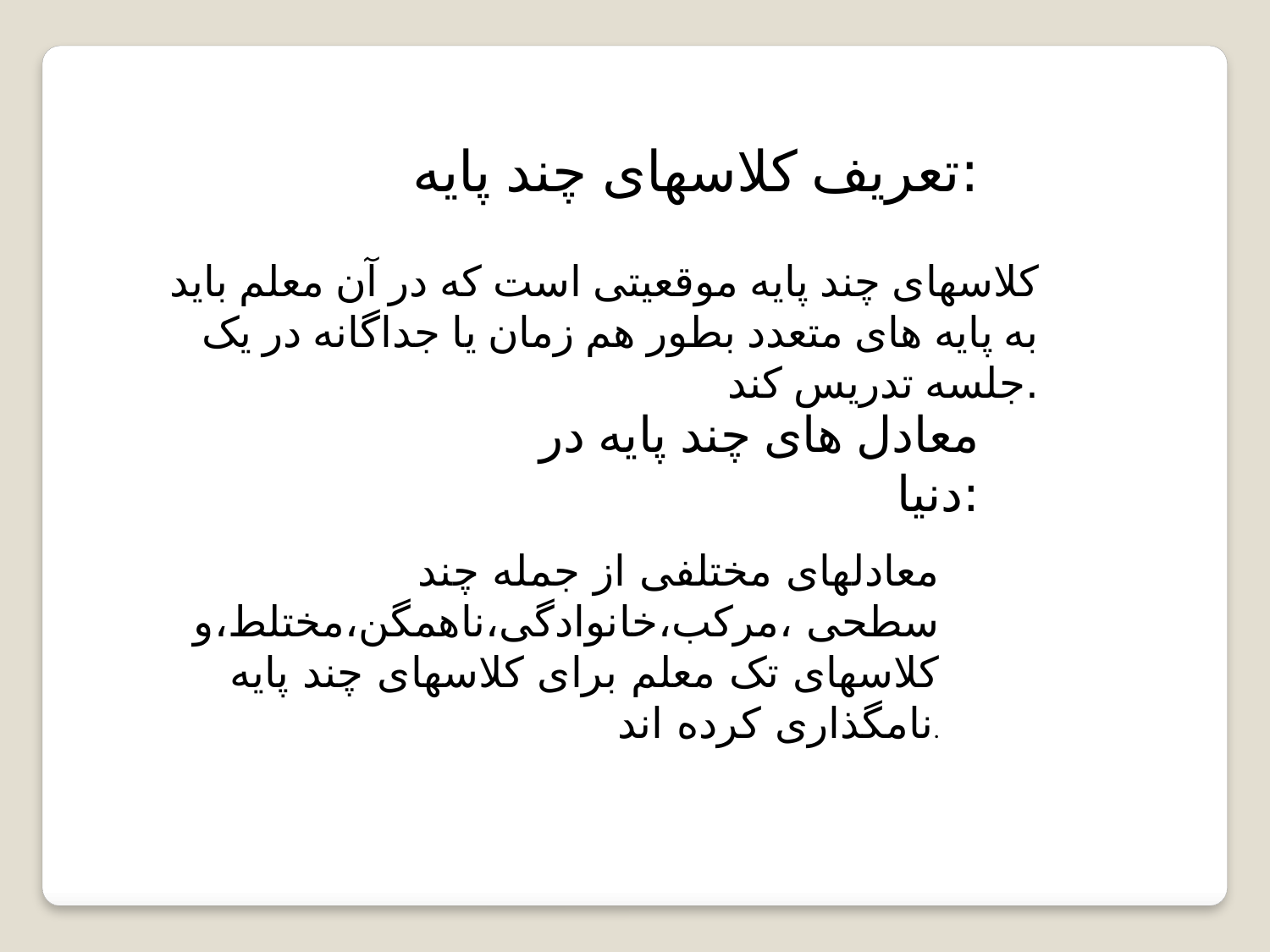

تعریف کلاسهای چند پایه:

کلاسهای چند پایه موقعیتی است که در آن معلم باید به پایه های متعدد بطور هم زمان یا جداگانه در یک جلسه تدریس کند.
معادل های چند پایه در دنیا:

معادلهای مختلفی از جمله چند سطحی ،مرکب،خانوادگی،ناهمگن،مختلط،و کلاسهای تک معلم برای کلاسهای چند پایه نامگذاری کرده اند.